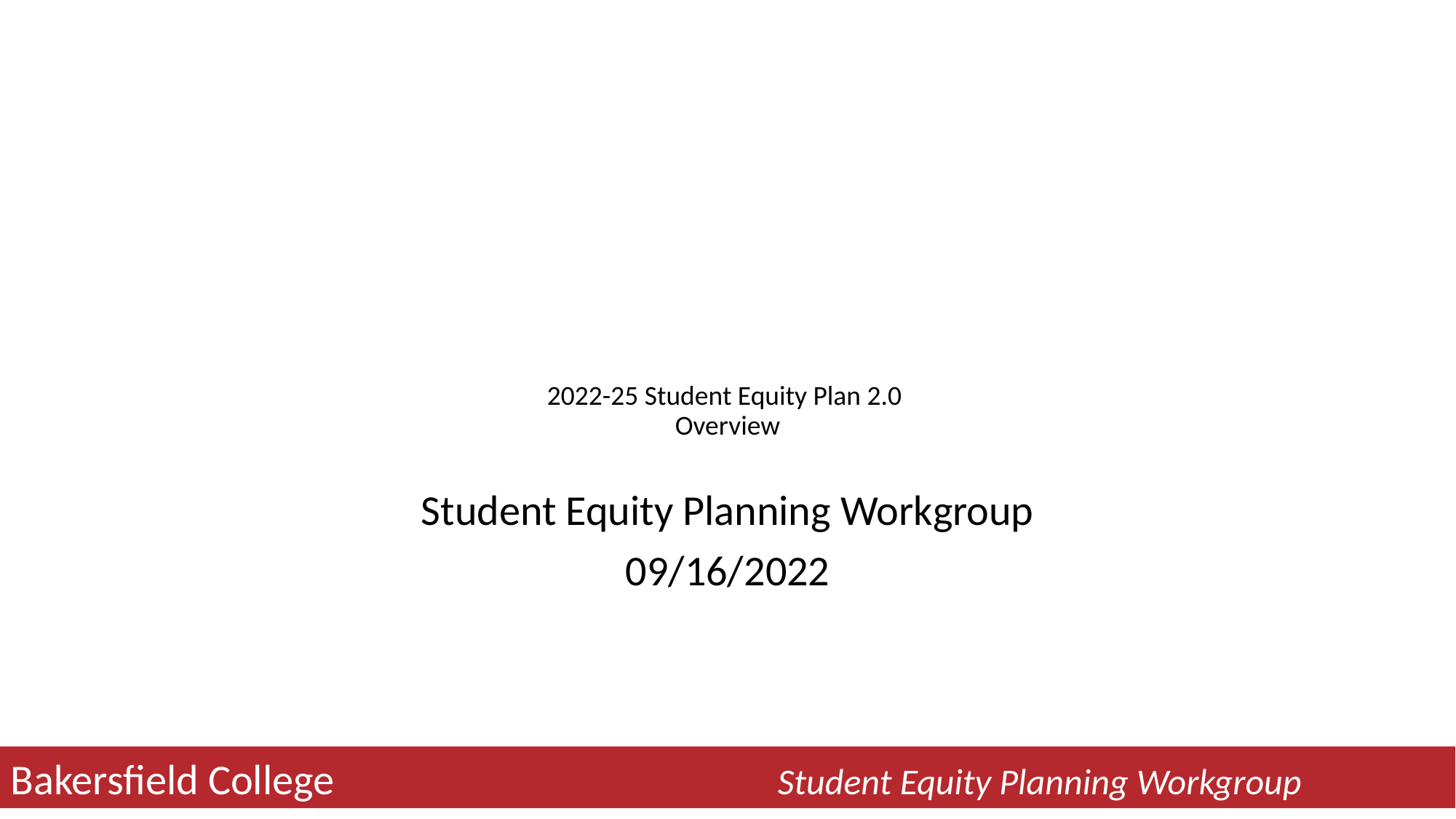

# 2022-25 Student Equity Plan 2.0 Overview
Student Equity Planning Workgroup
09/16/2022
Bakersfield College                                              Student Equity Planning Workgroup